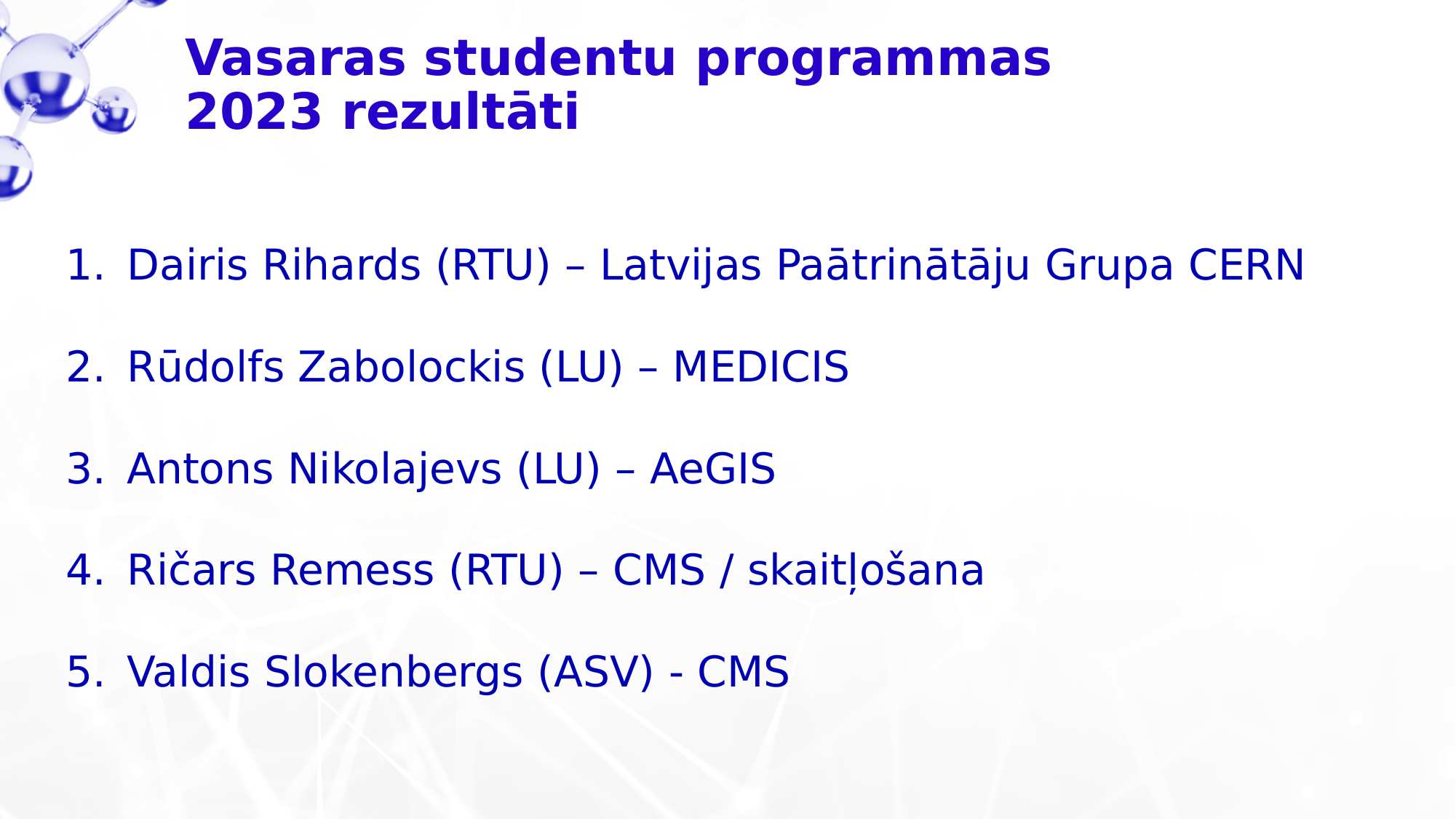

Vasaras studentu programmas
2023 rezultāti
Dairis Rihards (RTU) – Latvijas Paātrinātāju Grupa CERN
Rūdolfs Zabolockis (LU) – MEDICIS
Antons Nikolajevs (LU) – AeGIS
Ričars Remess (RTU) – CMS / skaitļošana
Valdis Slokenbergs (ASV) - CMS